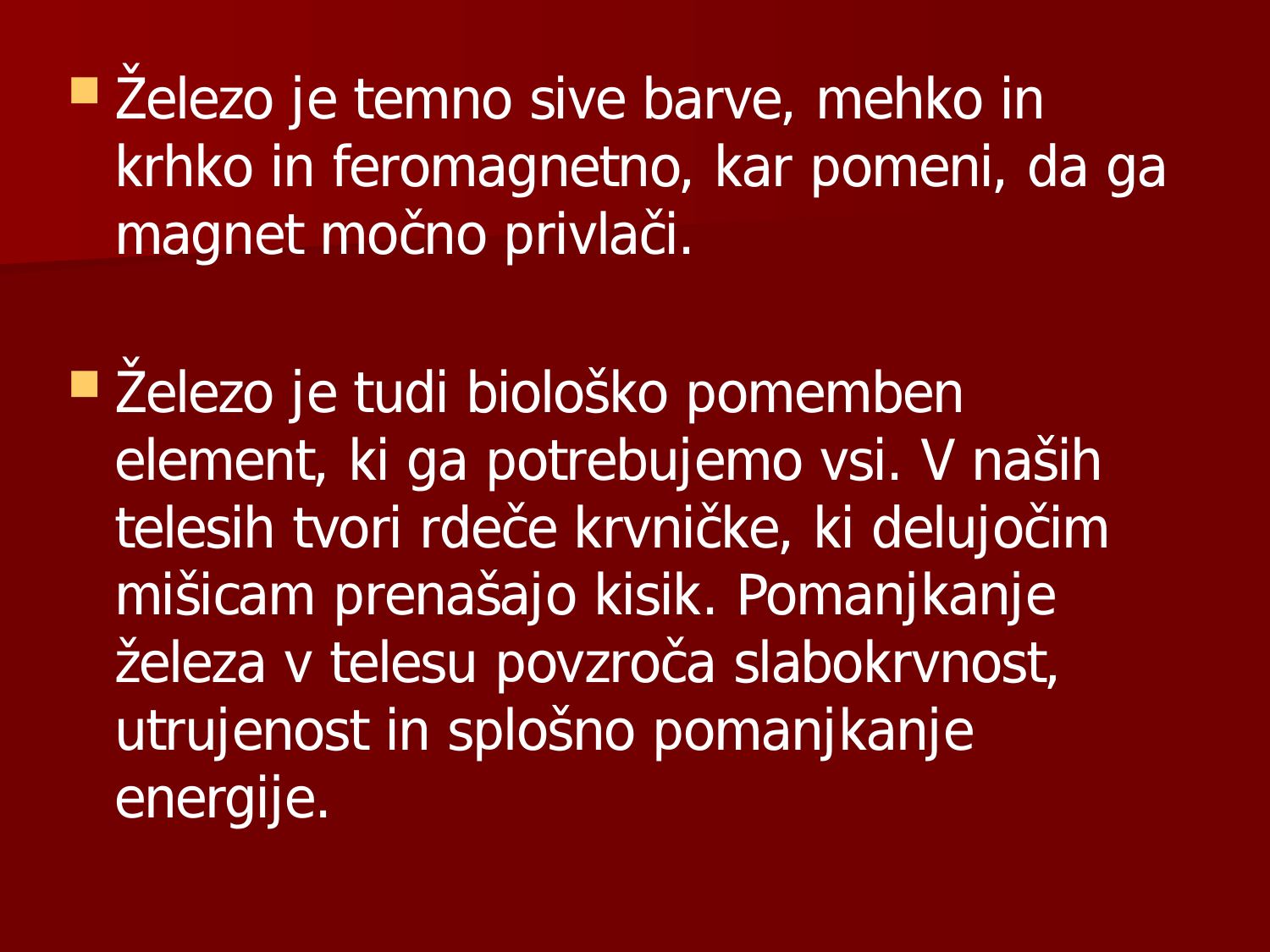

#
Železo je temno sive barve, mehko in krhko in feromagnetno, kar pomeni, da ga magnet močno privlači.

Železo je tudi biološko pomemben element, ki ga potrebujemo vsi. V naših telesih tvori rdeče krvničke, ki delujočim mišicam prenašajo kisik. Pomanjkanje železa v telesu povzroča slabokrvnost, utrujenost in splošno pomanjkanje energije.